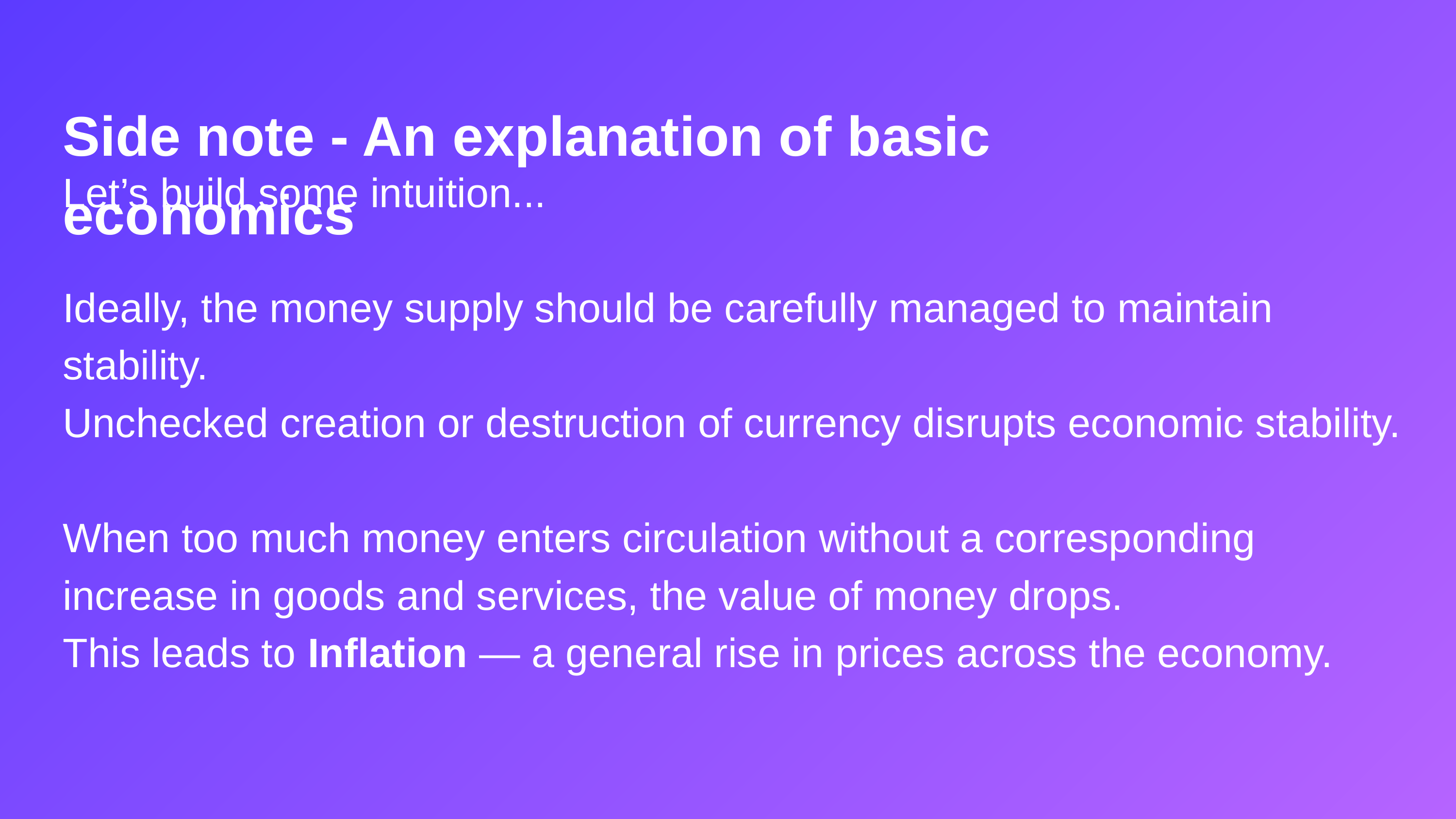

Side note - An explanation of basic economics
Let’s build some intuition...

Ideally, the money supply should be carefully managed to maintain stability.
Unchecked creation or destruction of currency disrupts economic stability.

When too much money enters circulation without a corresponding increase in goods and services, the value of money drops.
This leads to Inflation — a general rise in prices across the economy.